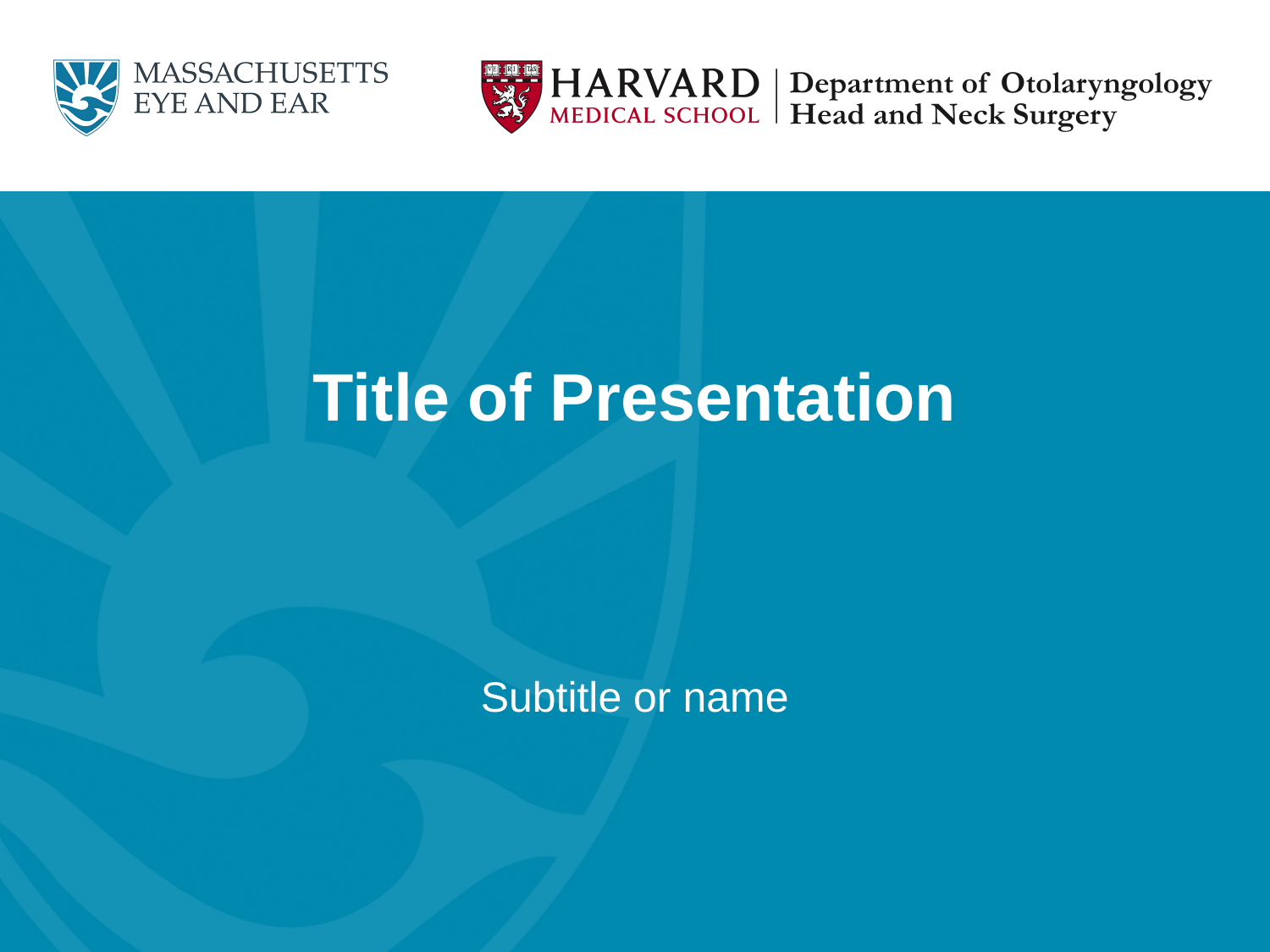

# Title of Presentation
Subtitle or name